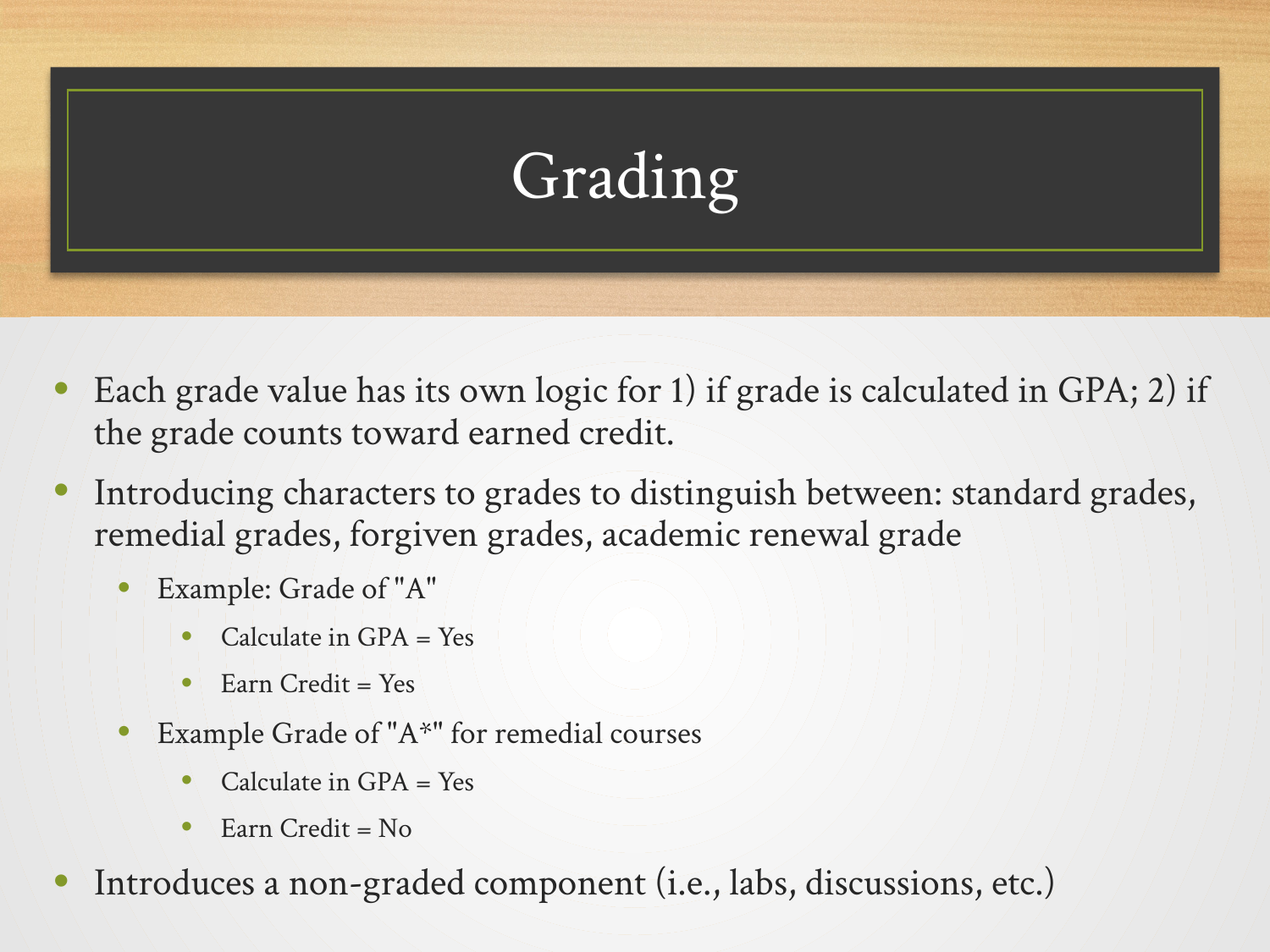

# Grading

Each grade value has its own logic for 1) if grade is calculated in GPA; 2) if the grade counts toward earned credit.
Introducing characters to grades to distinguish between: standard grades, remedial grades, forgiven grades, academic renewal grade
Example: Grade of "A"
Calculate in GPA = Yes
Earn Credit = Yes
Example Grade of "A*" for remedial courses
Calculate in GPA = Yes
Earn Credit = No
Introduces a non-graded component (i.e., labs, discussions, etc.)